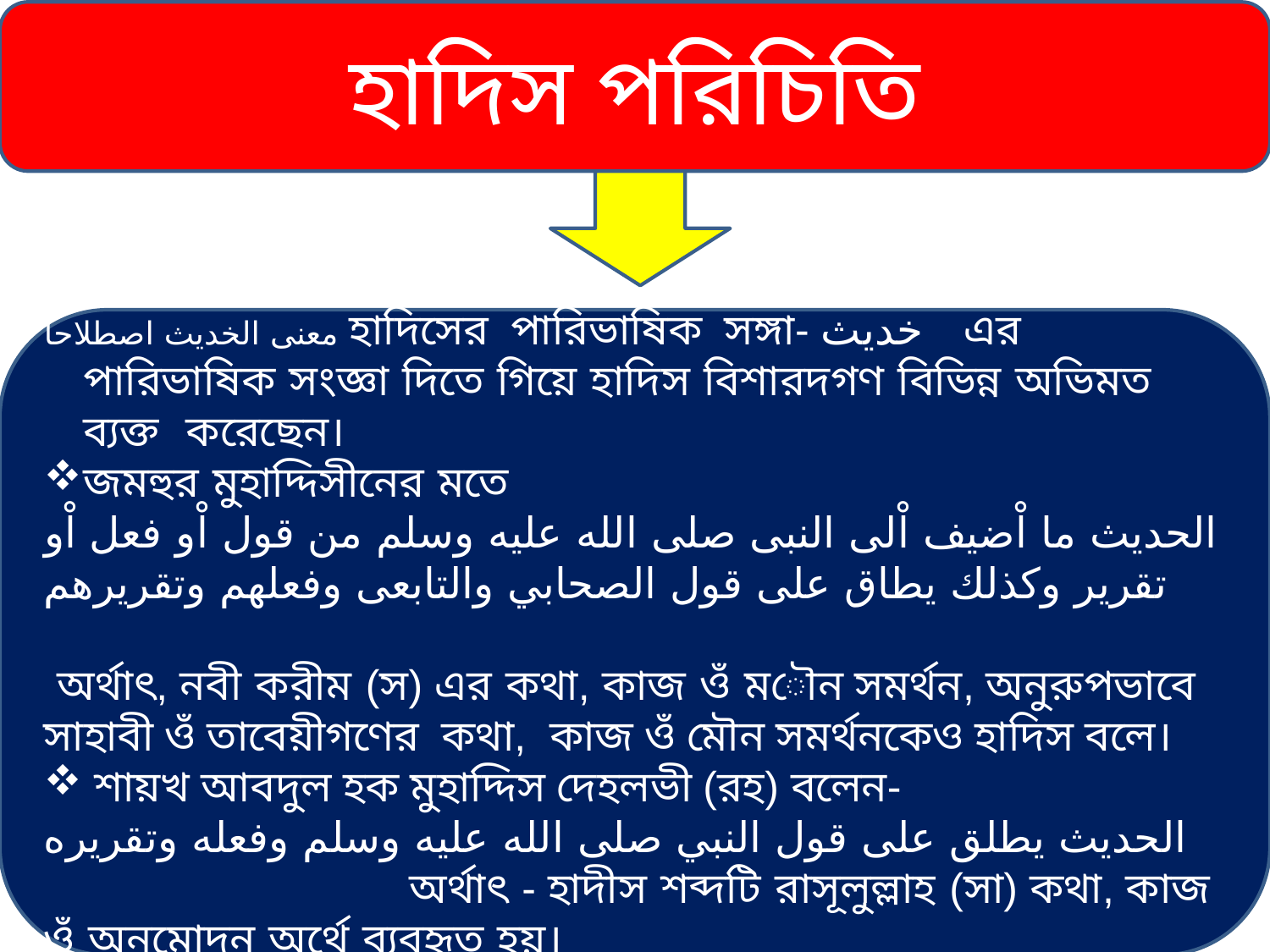

হাদিস পরিচিতি

معنى الخديث اصطلاحا হাদিসের  পারিভাষিক  সঙ্গা- خديث   এর পারিভাষিক সংজ্ঞা দিতে গিয়ে হাদিস বিশারদগণ বিভিন্ন অভিমত ব্যক্ত  করেছেন।
জমহুর মুহাদ্দিসীনের মতে
الحديث ما اْضيف اْلى النبى صلى الله عليه وسلم من قول اْو فعل اْو تقرير وكذلك يطاق على قول الصحابي والتابعى وفعلهم وتقريرهم
 অর্থাৎ, নবী করীম (স) এর কথা, কাজ ওঁ মৌন সমর্থন, অনুরুপভাবে  সাহাবী ওঁ তাবেয়ীগণের  কথা,  কাজ ওঁ মৌন সমর্থনকেও হাদিস বলে।
 শায়খ আবদুল হক মুহাদ্দিস দেহলভী (রহ) বলেন-
الحديث يطلق على قول النبي صلى الله عليه وسلم وفعله وتقريره                              অর্থাৎ - হাদীস শব্দটি রাসূলুল্লাহ (সা) কথা, কাজ ওঁ অনুমোদন অর্থে ব্যবহৃত হয়।